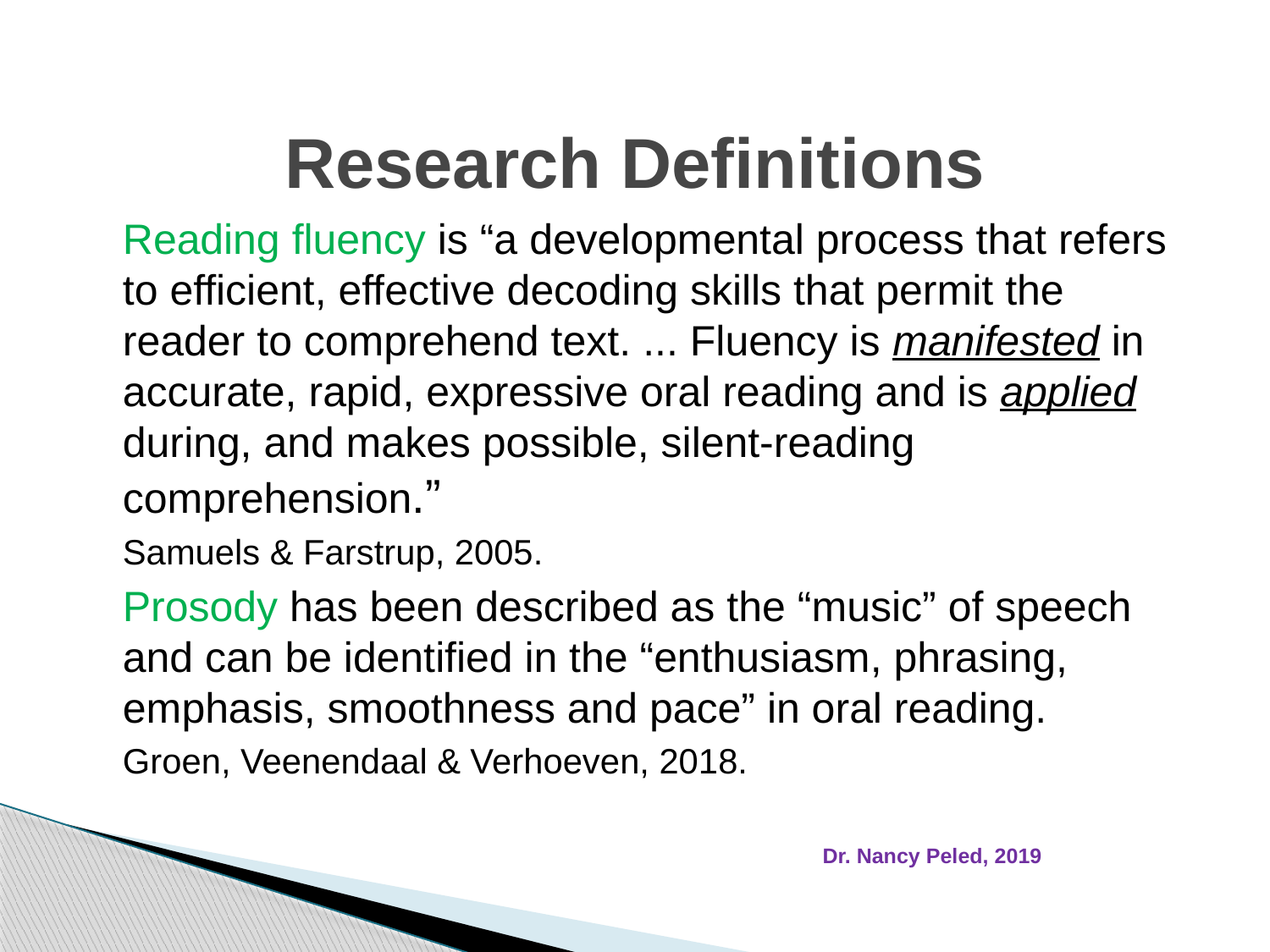

# Research Definitions
Reading fluency is “a developmental process that refers to efficient, effective decoding skills that permit the reader to comprehend text. ... Fluency is manifested in accurate, rapid, expressive oral reading and is applied during, and makes possible, silent-reading comprehension.”
Samuels & Farstrup, 2005.
Prosody has been described as the “music” of speech and can be identified in the “enthusiasm, phrasing, emphasis, smoothness and pace” in oral reading.
Groen, Veenendaal & Verhoeven, 2018.

Dr. Nancy Peled, 2019